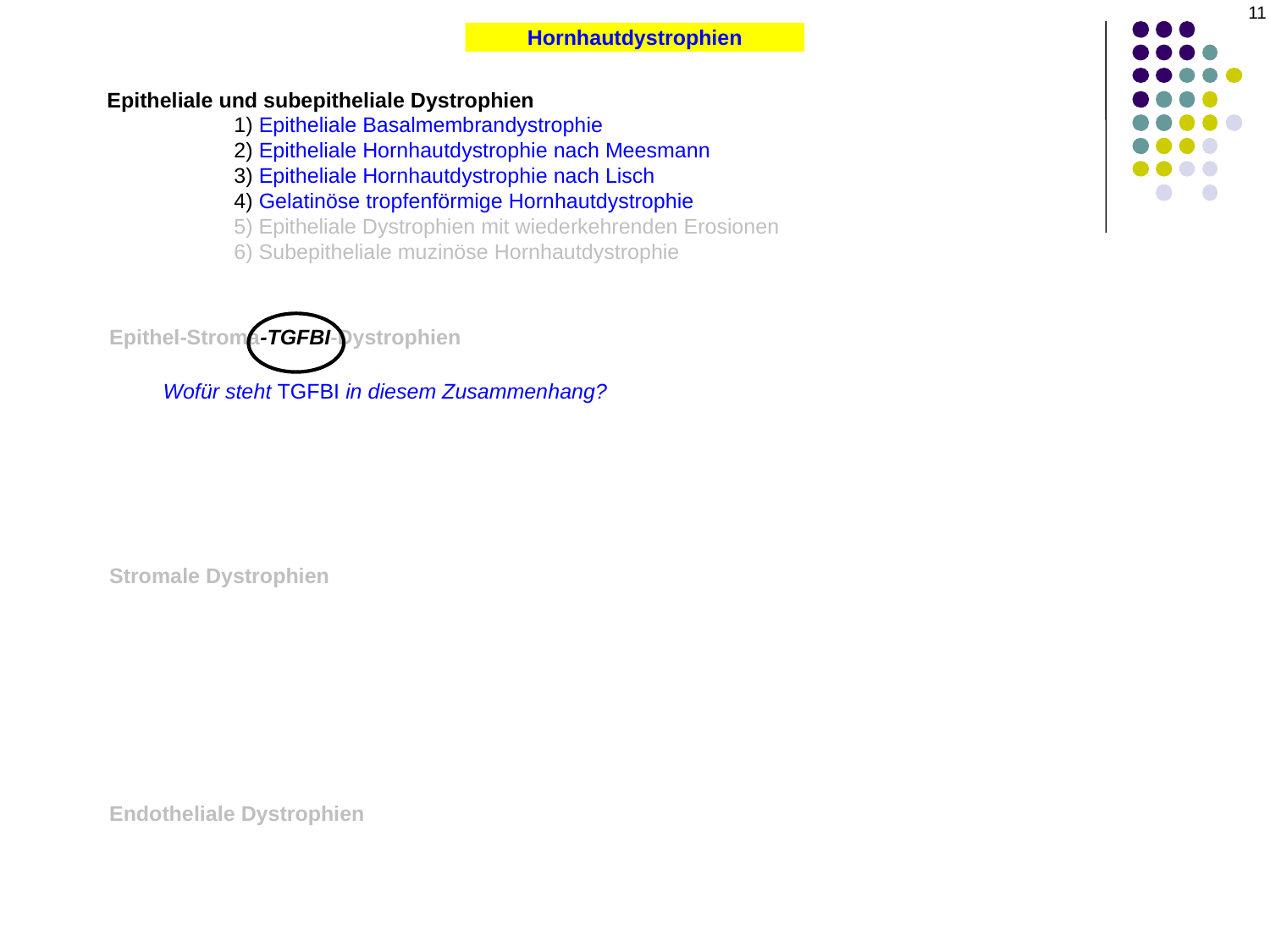

11
Hornhautdystrophien
Epitheliale und subepitheliale Dystrophien
	1) Epitheliale Basalmembrandystrophie
	2) Epitheliale Hornhautdystrophie nach Meesmann
	3) Epitheliale Hornhautdystrophie nach Lisch
	4) Gelatinöse tropfenförmige Hornhautdystrophie
	5) Epitheliale Dystrophien mit wiederkehrenden Erosionen
	6) Subepitheliale muzinöse Hornhautdystrophie

Epithel-Stroma-TGFBI-Dystrophien
Wofür steht TGFBI in diesem Zusammenhang?
Stromale Dystrophien
Endotheliale Dystrophien